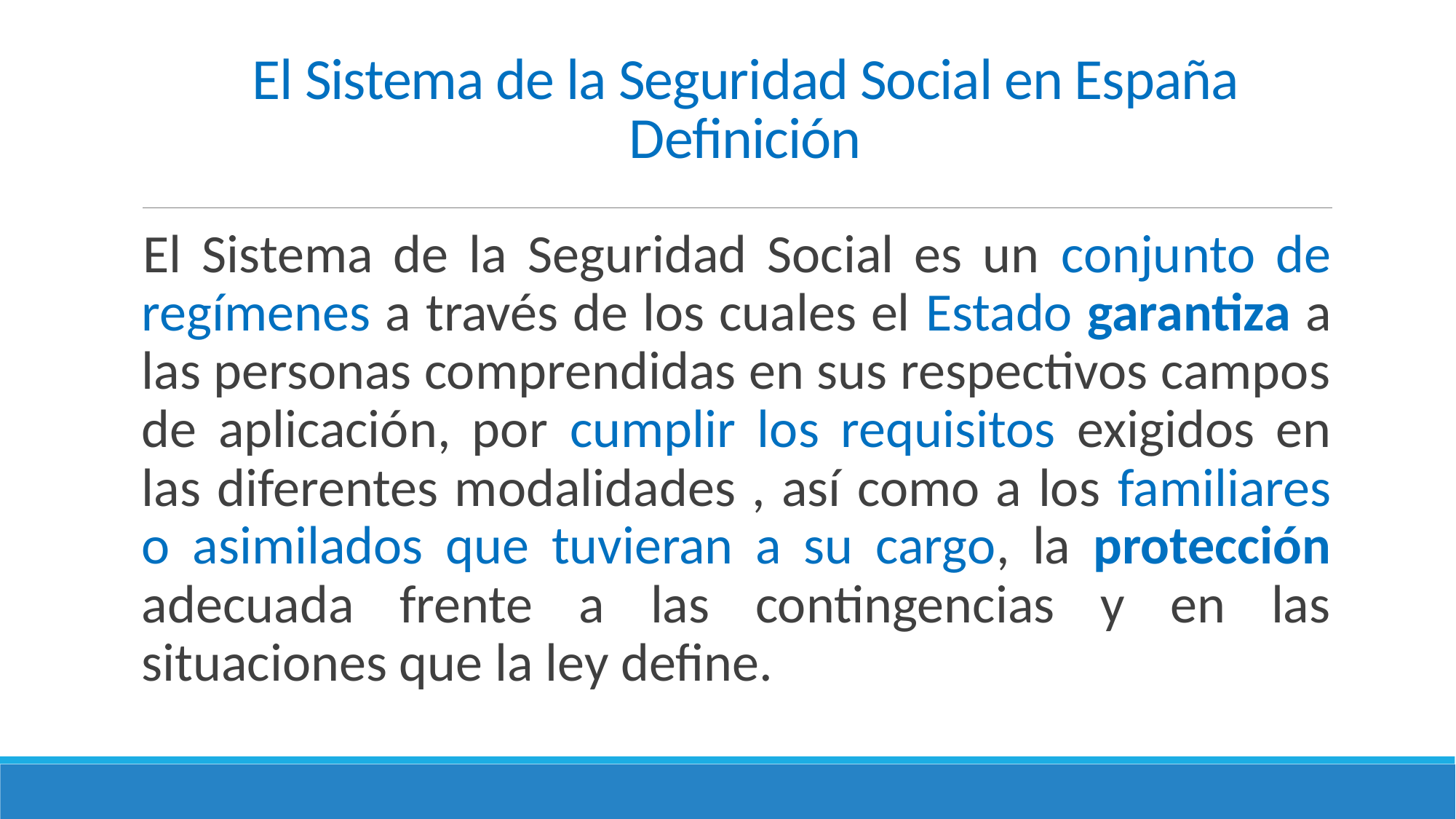

El Sistema de la Seguridad Social en España
Definición
El Sistema de la Seguridad Social es un conjunto de regímenes a través de los cuales el Estado garantiza a las personas comprendidas en sus respectivos campos de aplicación, por cumplir los requisitos exigidos en las diferentes modalidades , así como a los familiares o asimilados que tuvieran a su cargo, la protección adecuada frente a las contingencias y en las situaciones que la ley define.